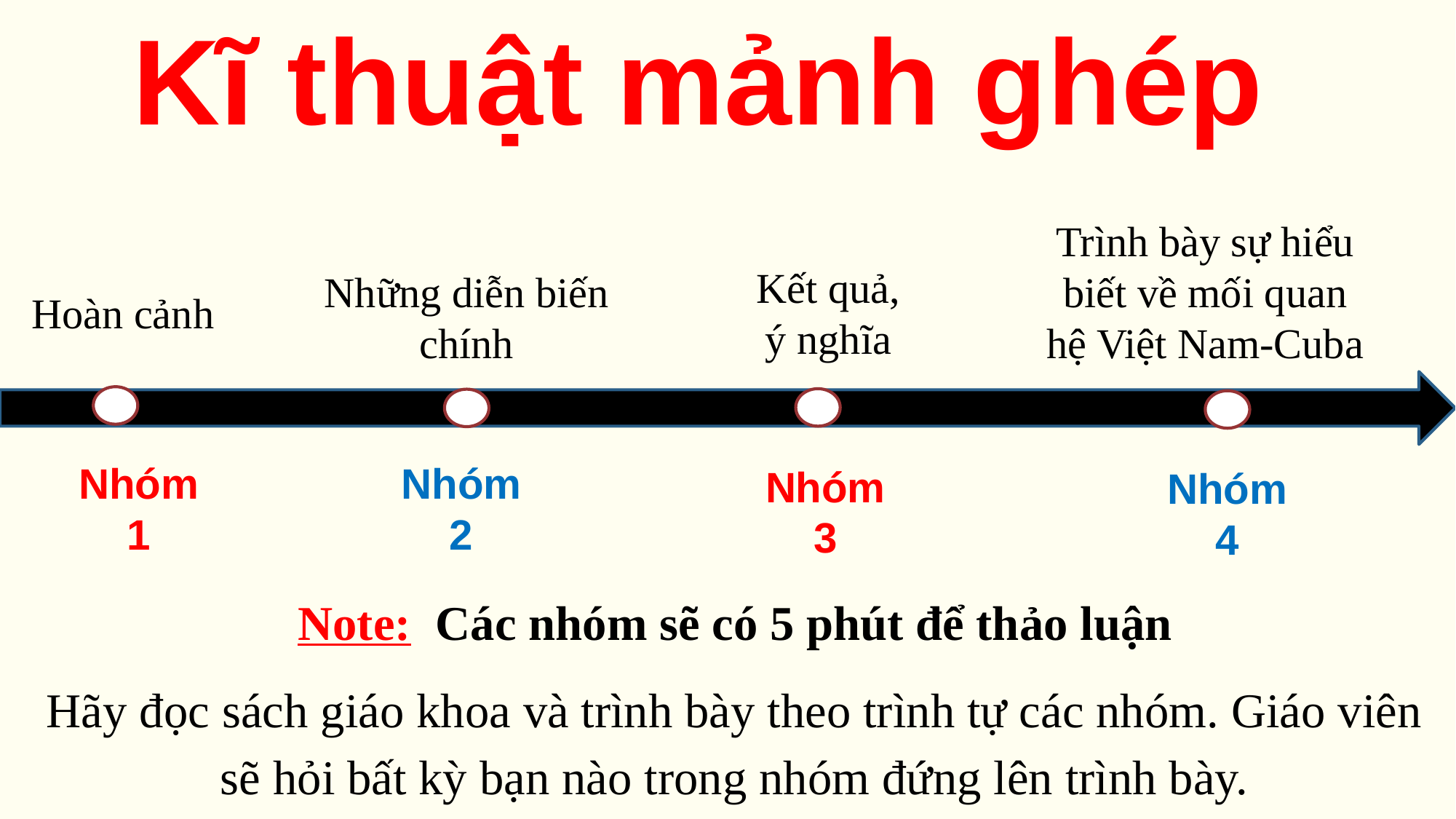

Kĩ thuật mảnh ghép
Trình bày sự hiểu biết về mối quan hệ Việt Nam-Cuba
Kết quả, ý nghĩa

Những diễn biến chính

Hoàn cảnh

Nhóm 2
Nhóm 1
Nhóm 3
Nhóm 4
Note:  Các nhóm sẽ có 5 phút để thảo luận
Hãy đọc sách giáo khoa và trình bày theo trình tự các nhóm. Giáo viên sẽ hỏi bất kỳ bạn nào trong nhóm đứng lên trình bày.